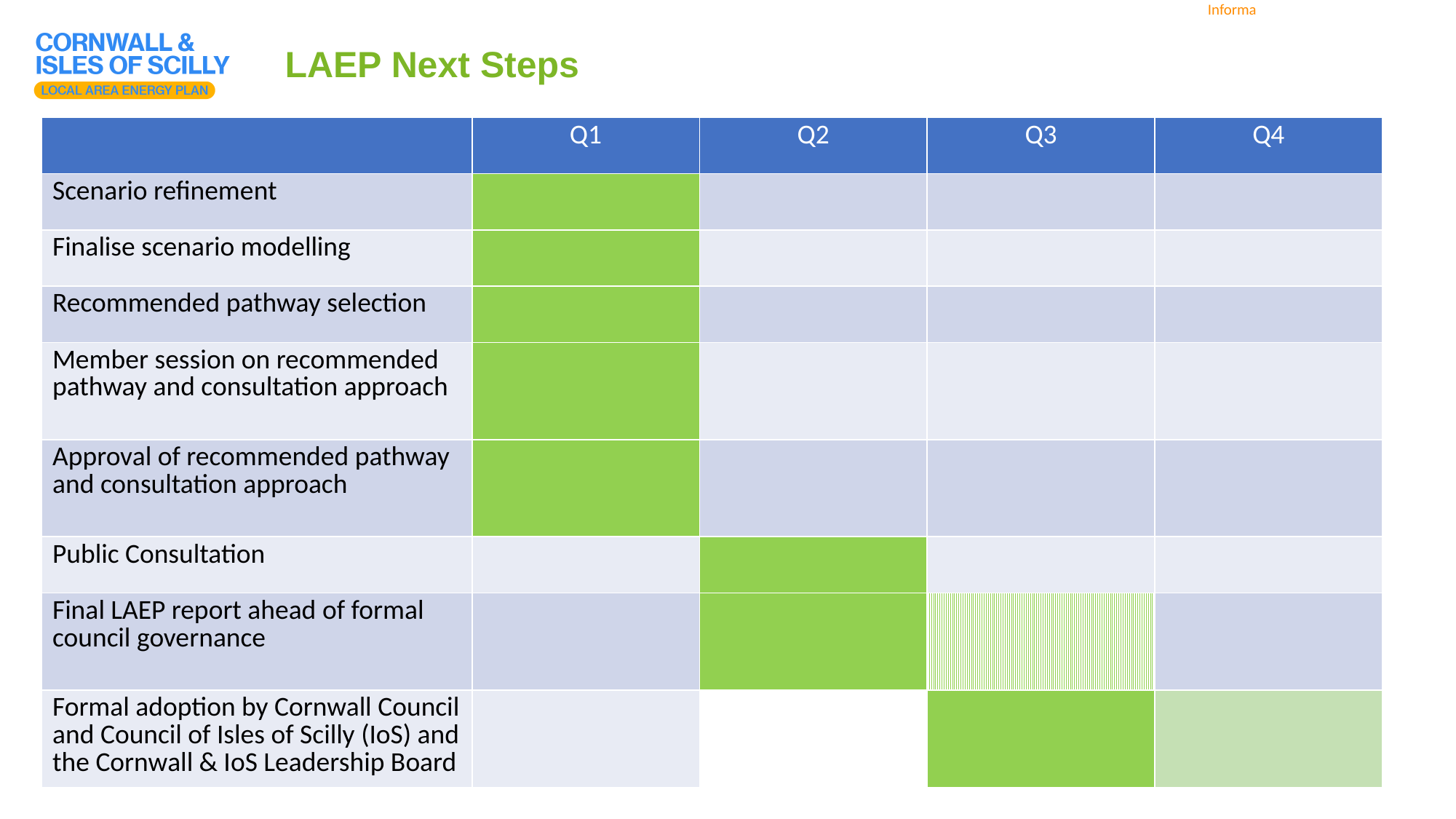

LAEP Next Steps
|  | Q1 | Q2 | Q3 | Q4 |
| --- | --- | --- | --- | --- |
| Scenario refinement |  |  |  |  |
| Finalise scenario modelling |  |  |  |  |
| Recommended pathway selection |  |  |  |  |
| Member session on recommended pathway and consultation approach |  |  |  |  |
| Approval of recommended pathway and consultation approach |  |  |  |  |
| Public Consultation |  |  |  |  |
| Final LAEP report ahead of formal council governance |  |  |  |  |
| Formal adoption by Cornwall Council and Council of Isles of Scilly (IoS) and the Cornwall & IoS Leadership Board |  |  |  |  |